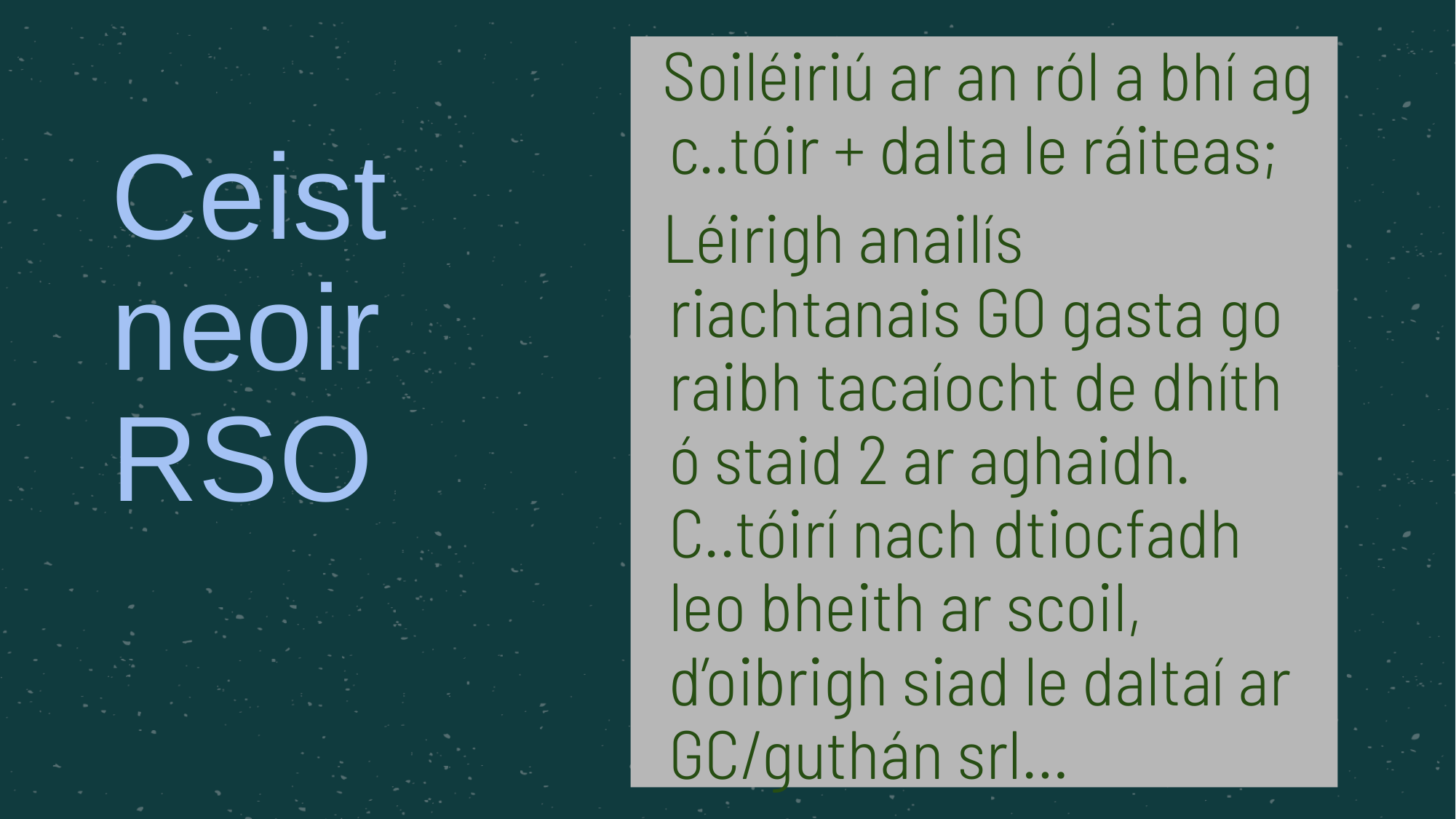

# Ceistneoir RSO
Soiléiriú ar an ról a bhí ag c..tóir + dalta le ráiteas;
Léirigh anailís riachtanais GO gasta go raibh tacaíocht de dhíth ó staid 2 ar aghaidh. C..tóirí nach dtiocfadh leo bheith ar scoil, d’oibrigh siad le daltaí ar GC/guthán srl…